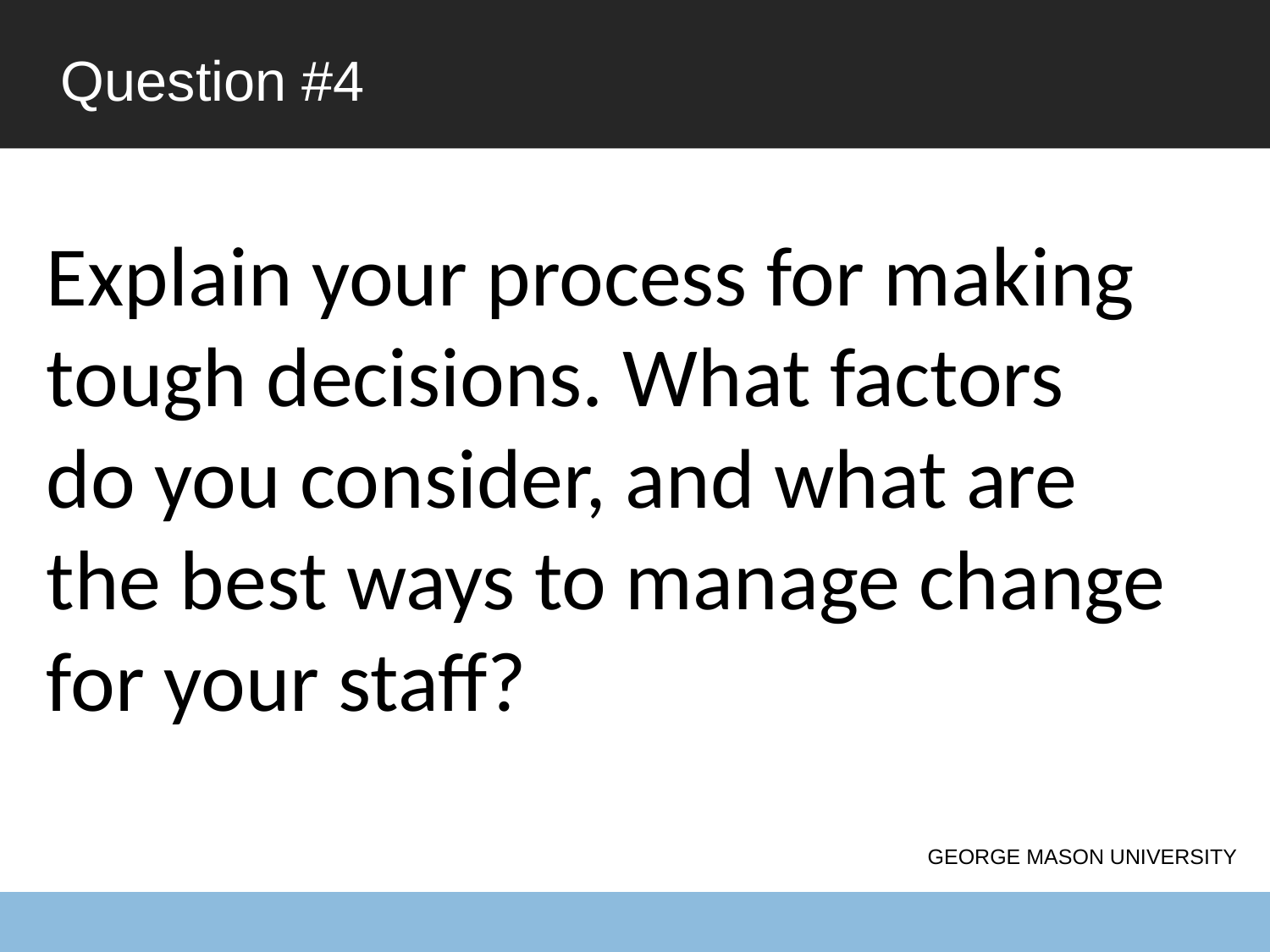

Question #4

Explain your process for making tough decisions. What factors do you consider, and what are the best ways to manage change for your staff?
GEORGE MASON UNIVERSITY